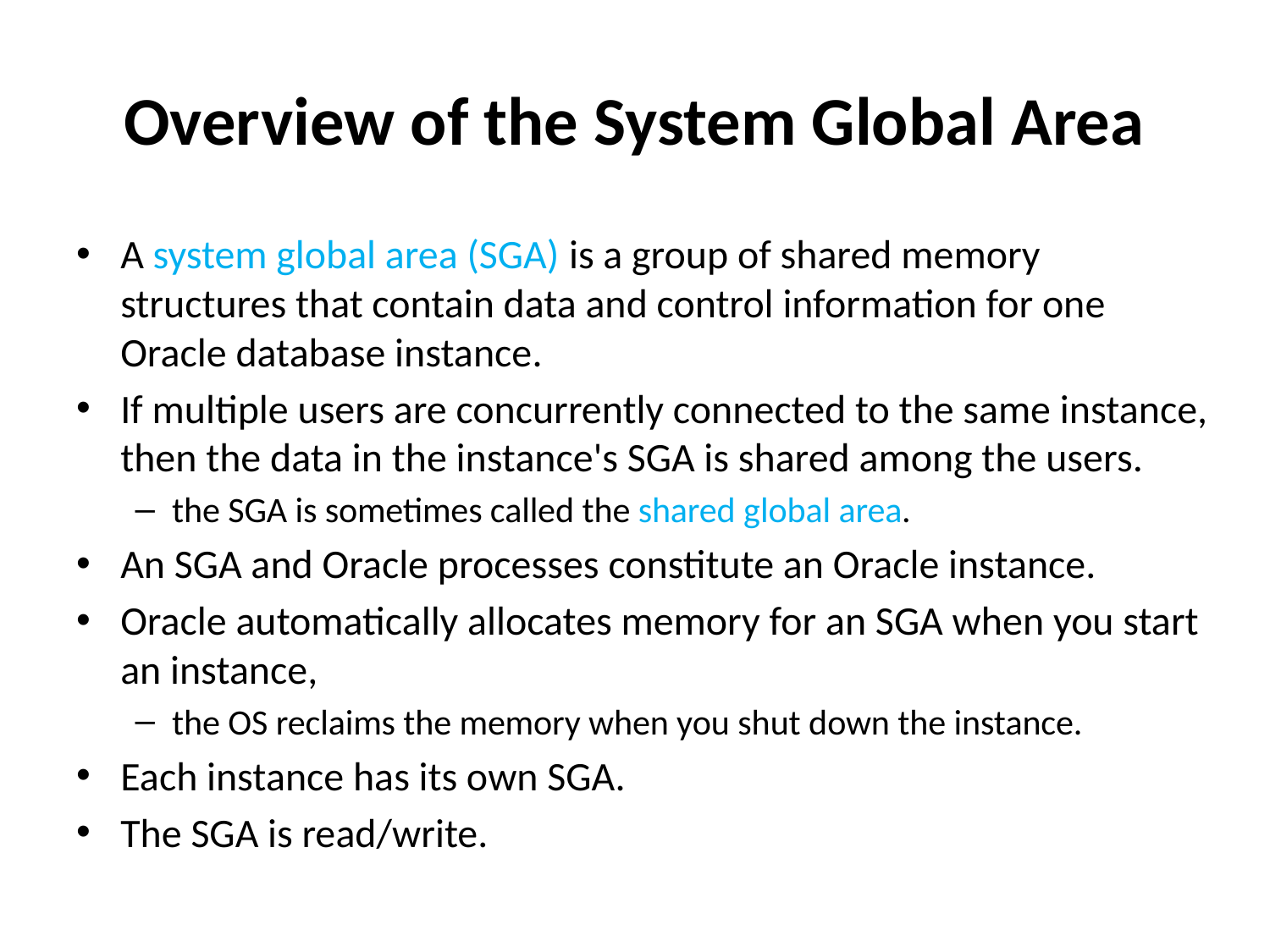

# Overview of the System Global Area
A system global area (SGA) is a group of shared memory structures that contain data and control information for one Oracle database instance.
If multiple users are concurrently connected to the same instance, then the data in the instance's SGA is shared among the users.
the SGA is sometimes called the shared global area.
An SGA and Oracle processes constitute an Oracle instance.
Oracle automatically allocates memory for an SGA when you start an instance,
the OS reclaims the memory when you shut down the instance.
Each instance has its own SGA.
The SGA is read/write.